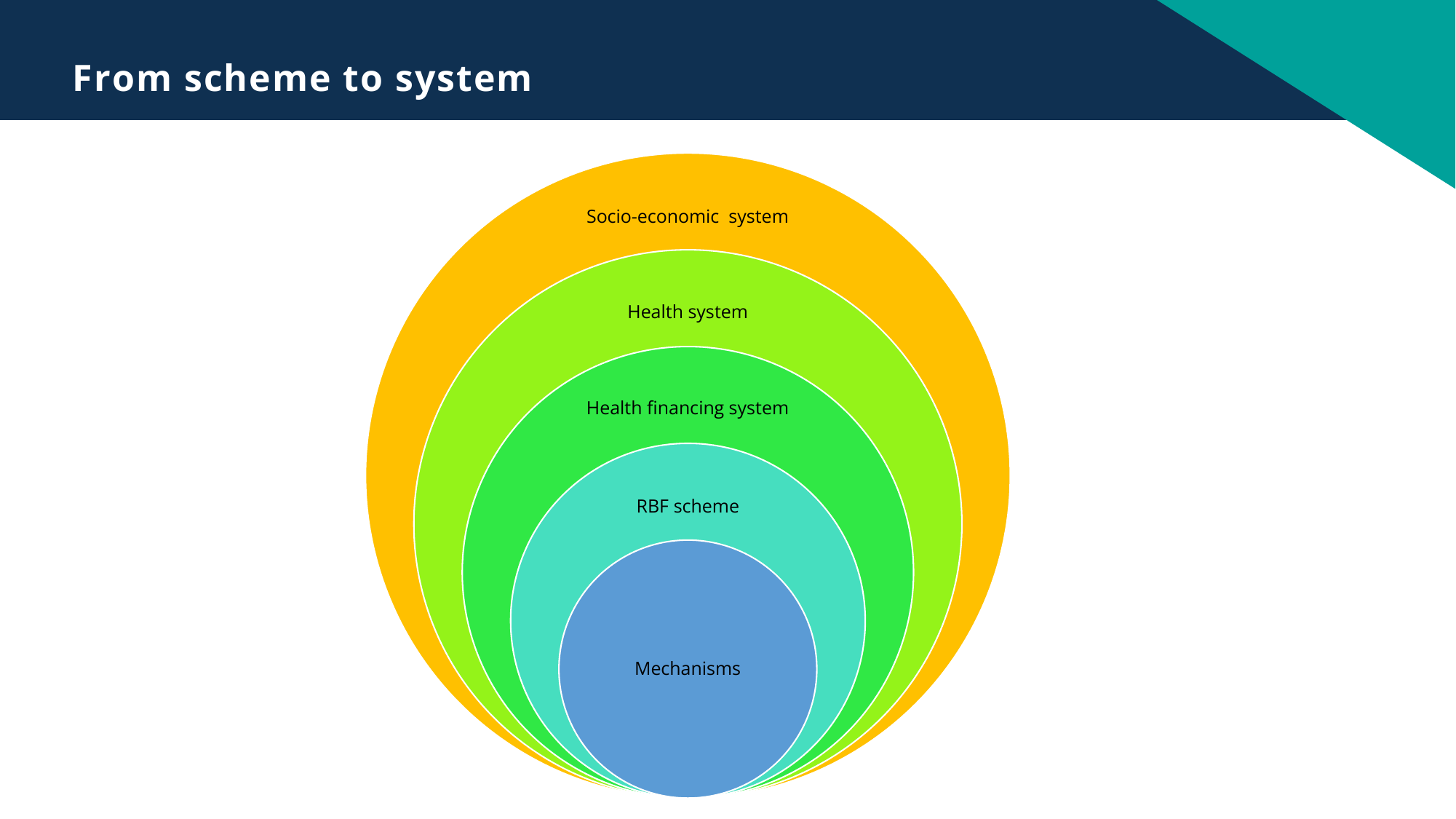

# From scheme to system
Socio-economic  system
Health system
Health financing system
RBF scheme
Mechanisms